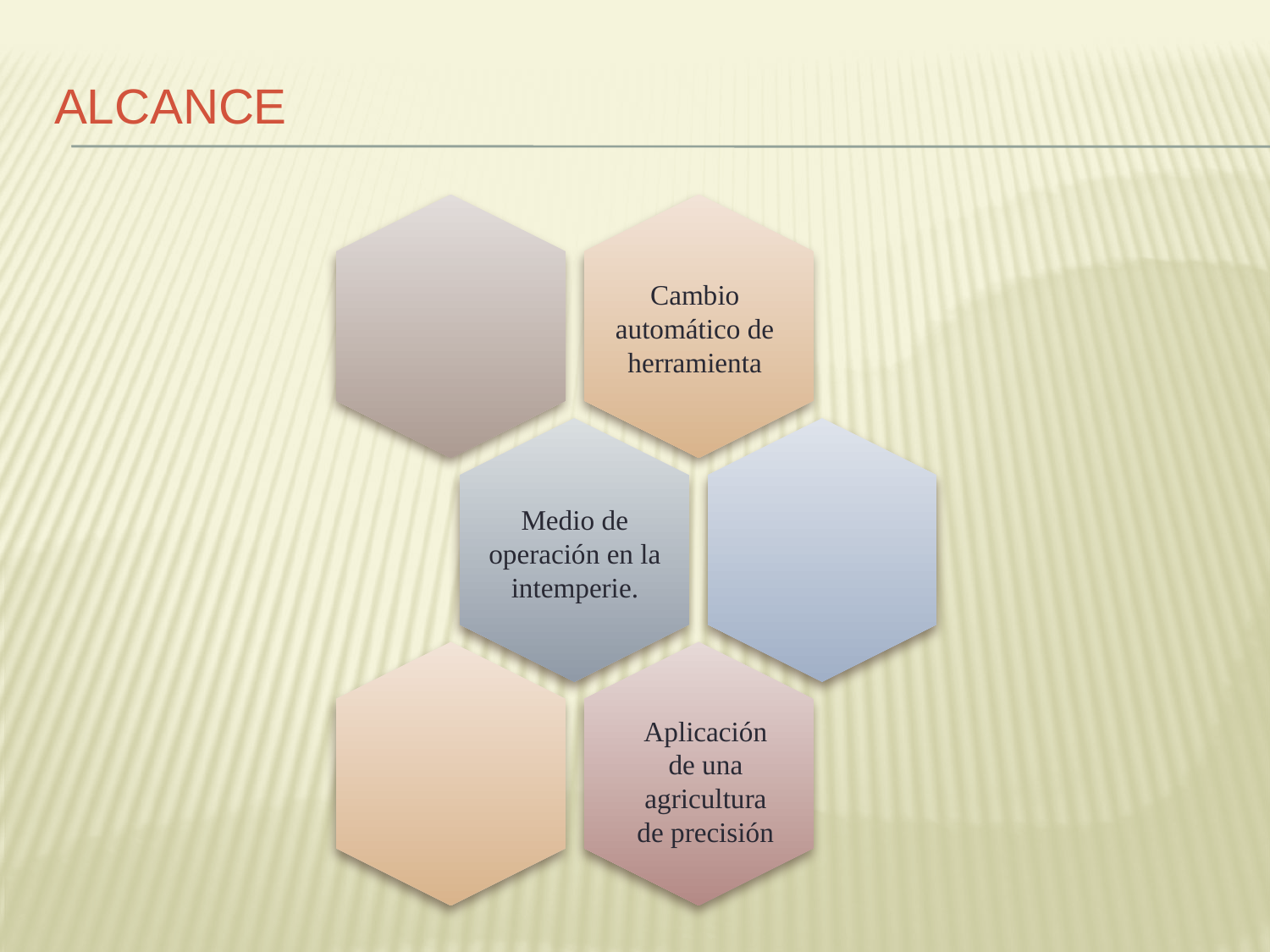

# ALCANCE

Cambio automático de herramienta
Medio de operación en la intemperie.
Aplicación de una agricultura de precisión